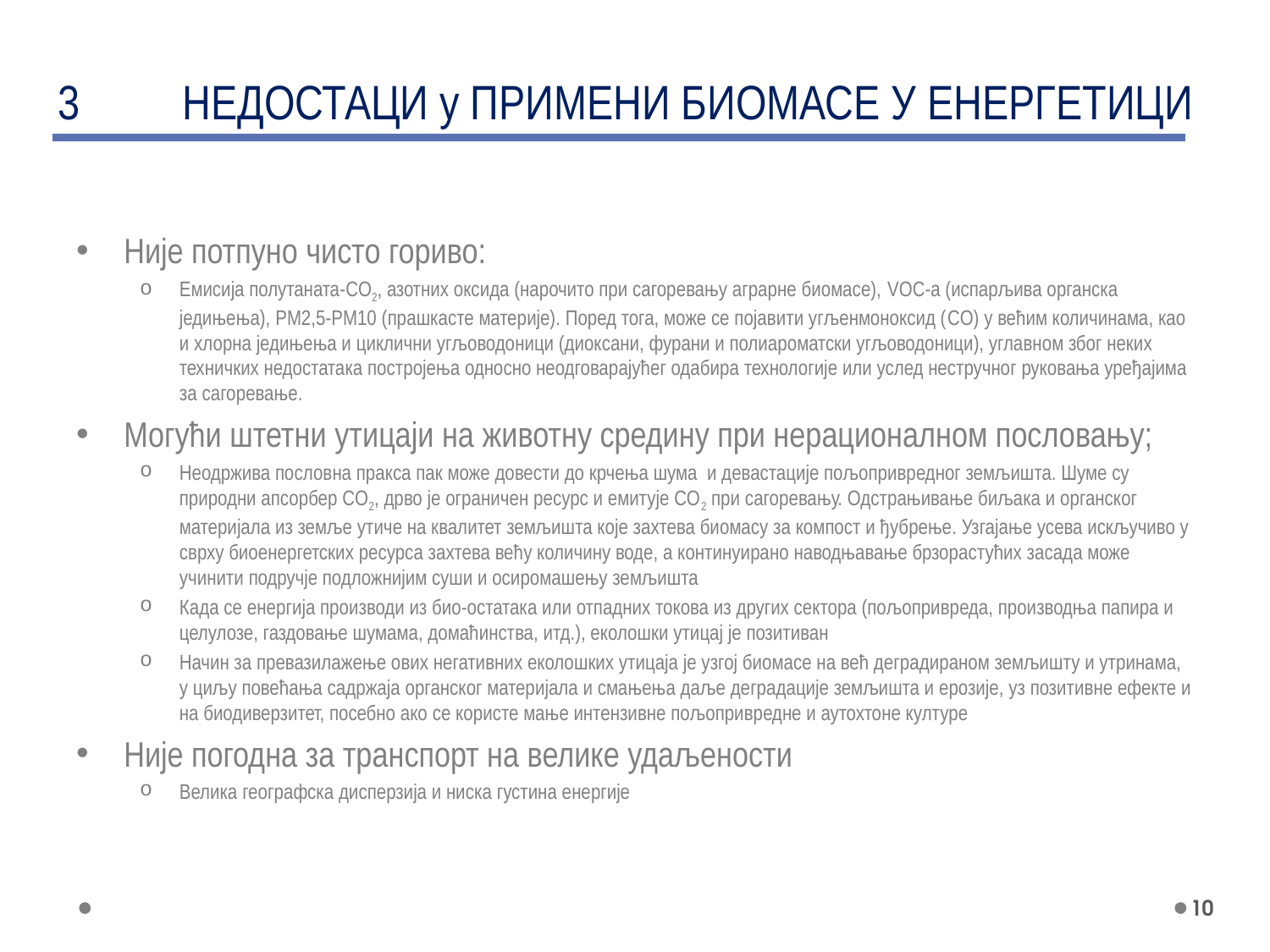

# 3	НЕДОСТАЦИ у ПРИМЕНИ БИОМАСЕ У ЕНЕРГЕТИЦИ
Није потпуно чисто гориво:
Емисија полутаната-CO2, азотних оксида (нарочито при сагоревању аграрне биомасе), VOC-а (испарљива органска једињења), PM2,5-PM10 (прашкасте материје). Поред тога, може се појавити угљенмоноксид (CO) у већим количинама, као и хлорна једињења и циклични угљоводоници (диоксани, фурани и полиароматски угљоводоници), углавном због неких техничких недостатака постројења односно неодговарајућег одабира технологије или услед нестручног руковања уређајима за сагоревање.
Могући штетни утицаји на животну средину при нерационалном пословању;
Неодржива пословна пракса пак може довести до крчења шума  и девастације пољопривредног земљишта. Шуме су природни апсорбер CO2, дрво је ограничен ресурс и емитује CO2 при сагоревању. Одстрањивање биљака и органског материјала из земље утиче на квалитет земљишта које захтева биомасу за компост и ђубрење. Узгајање усева искључиво у сврху биоенергетских ресурса захтева већу количину воде, а континуирано наводњавање брзорастућих засада може учинити подручје подложнијим суши и осиромашењу земљишта
Када се енергија производи из био-остатака или отпадних токова из других сектора (пољопривреда, производња папира и целулозе, газдовање шумама, домаћинства, итд.), еколошки утицај је позитиван
Начин за превазилажење ових негативних еколошких утицаја је узгој биомасе на већ деградираном земљишту и утринама, у циљу повећања садржаја органског материјала и смањења даље деградације земљишта и ерозије, уз позитивне ефекте и на биодиверзитет, посебно ако се користе мање интензивне пољопривредне и аутохтоне културе
Није погодна за транспорт на велике удаљености
Велика географска дисперзија и ниска густина енергије

10